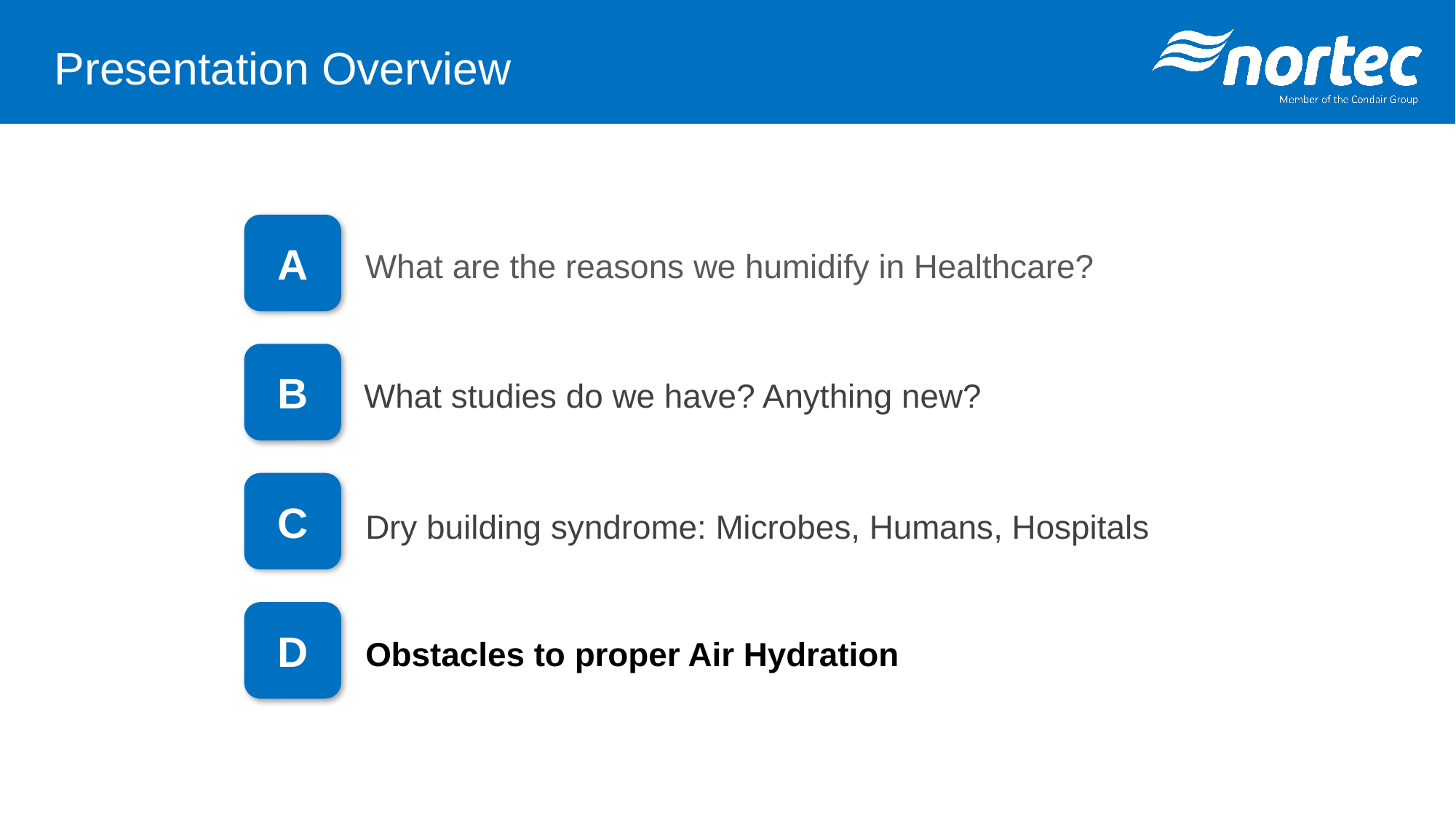

Presentation Overview
A
What are the reasons we humidify in Healthcare?
B
What studies do we have? Anything new?
C
Dry building syndrome: Microbes, Humans, Hospitals
D
Obstacles to proper Air Hydration